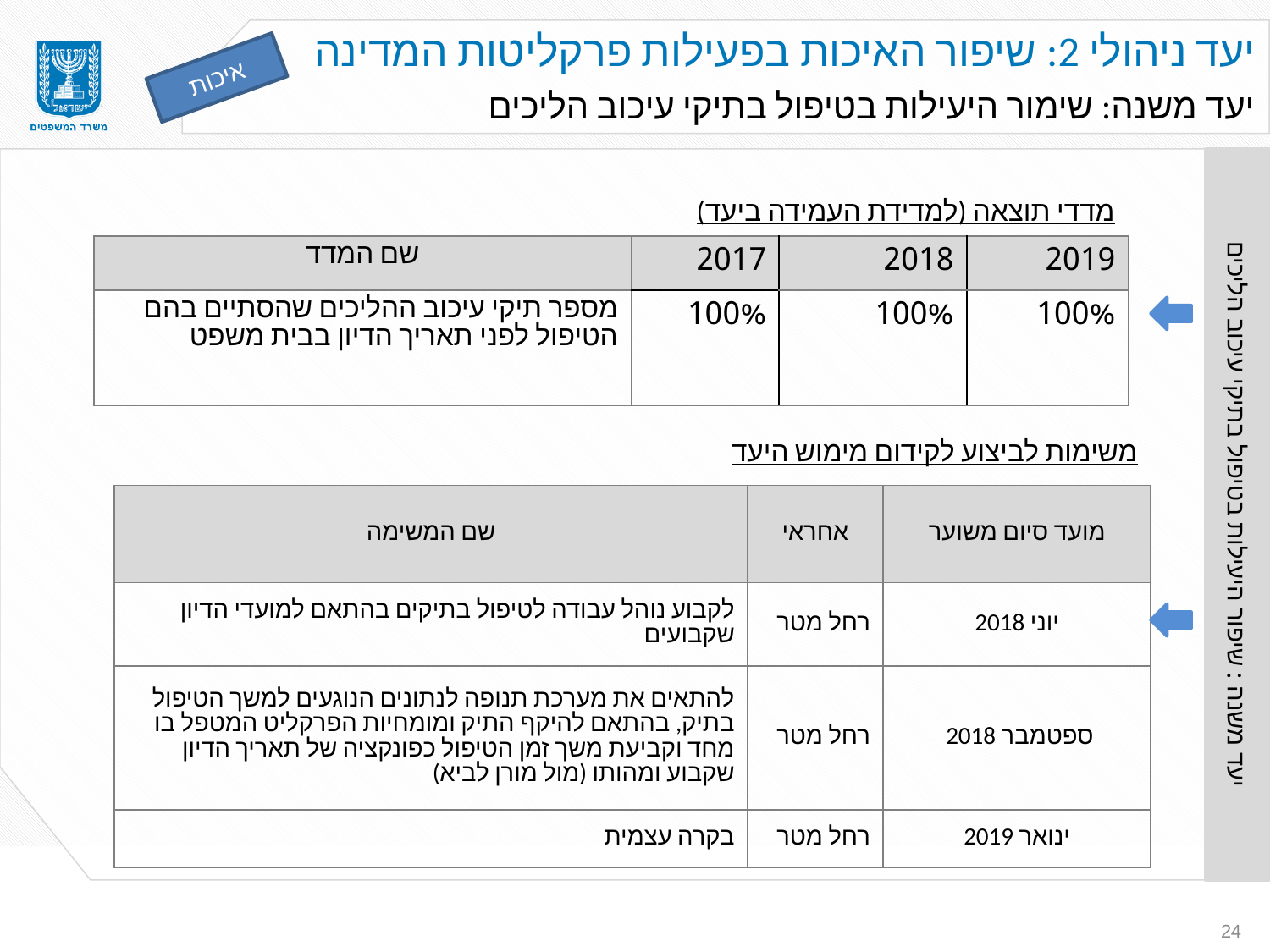

יעד ניהולי 2: שיפור האיכות בפעילות פרקליטות המדינה

איכות
יעד משנה: שימור היעילות בטיפול בתיקי עיכוב הליכים

יעד משנה : שיפור היעילות בטיפול בתיקי עיכוב הליכים
| מדדי תוצאה (למדידת העמידה ביעד) |  |  |  |
| --- | --- | --- | --- |
| שם המדד | 2017 | 2018 | 2019 |
| מספר תיקי עיכוב ההליכים שהסתיים בהם הטיפול לפני תאריך הדיון בבית משפט | 100% | 100% | 100% |

| משימות לביצוע לקידום מימוש היעד |  |  |
| --- | --- | --- |
| שם המשימה | אחראי | מועד סיום משוער |
| לקבוע נוהל עבודה לטיפול בתיקים בהתאם למועדי הדיון שקבועים | רחל מטר | יוני 2018 |
| להתאים את מערכת תנופה לנתונים הנוגעים למשך הטיפול בתיק, בהתאם להיקף התיק ומומחיות הפרקליט המטפל בו מחד וקביעת משך זמן הטיפול כפונקציה של תאריך הדיון שקבוע ומהותו (מול מורן לביא) | רחל מטר | ספטמבר 2018 |
| בקרה עצמית | רחל מטר | ינואר 2019 |

24